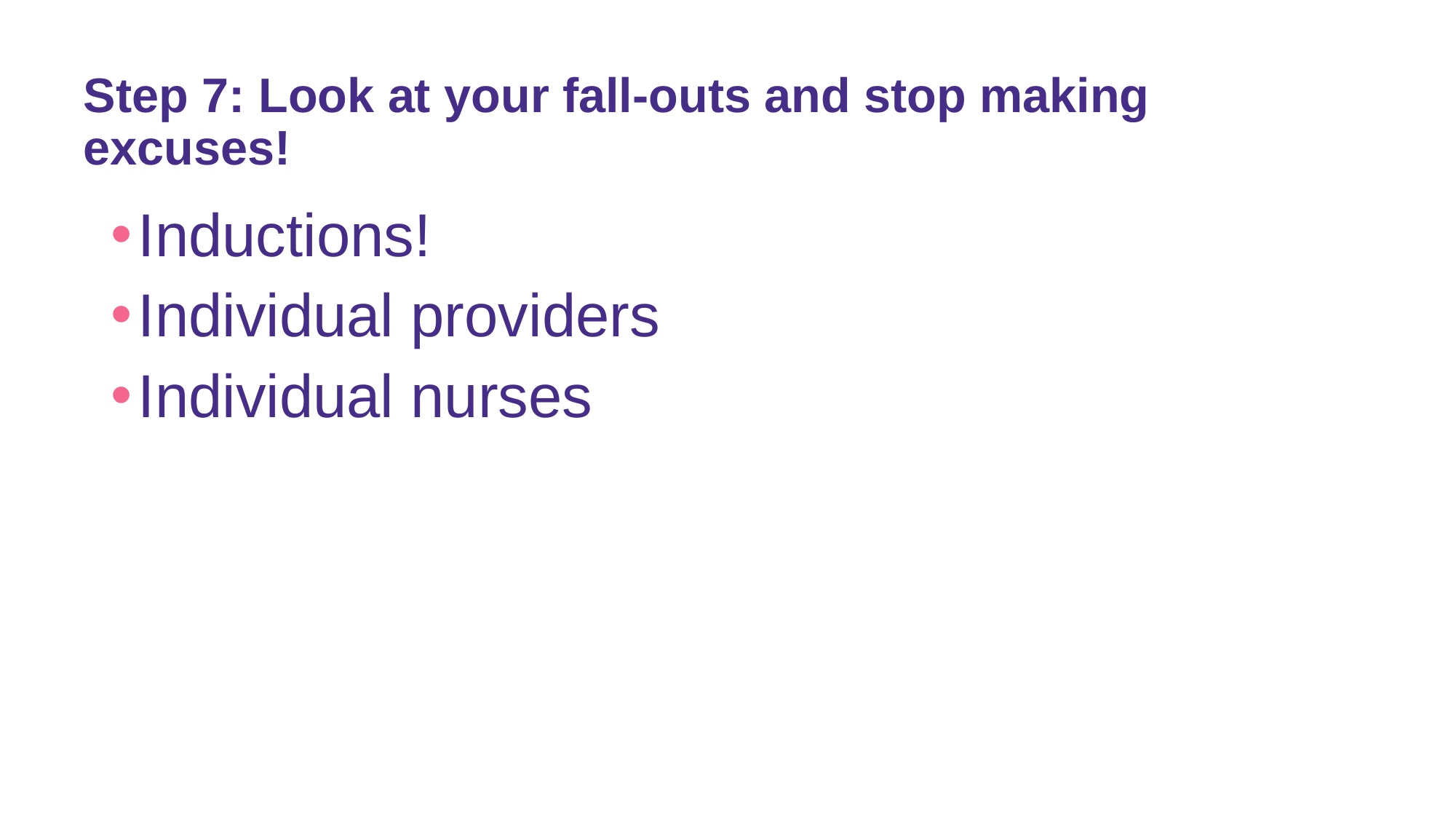

# Step 7: Look at your fall-outs and stop making excuses!
Inductions!
Individual providers
Individual nurses